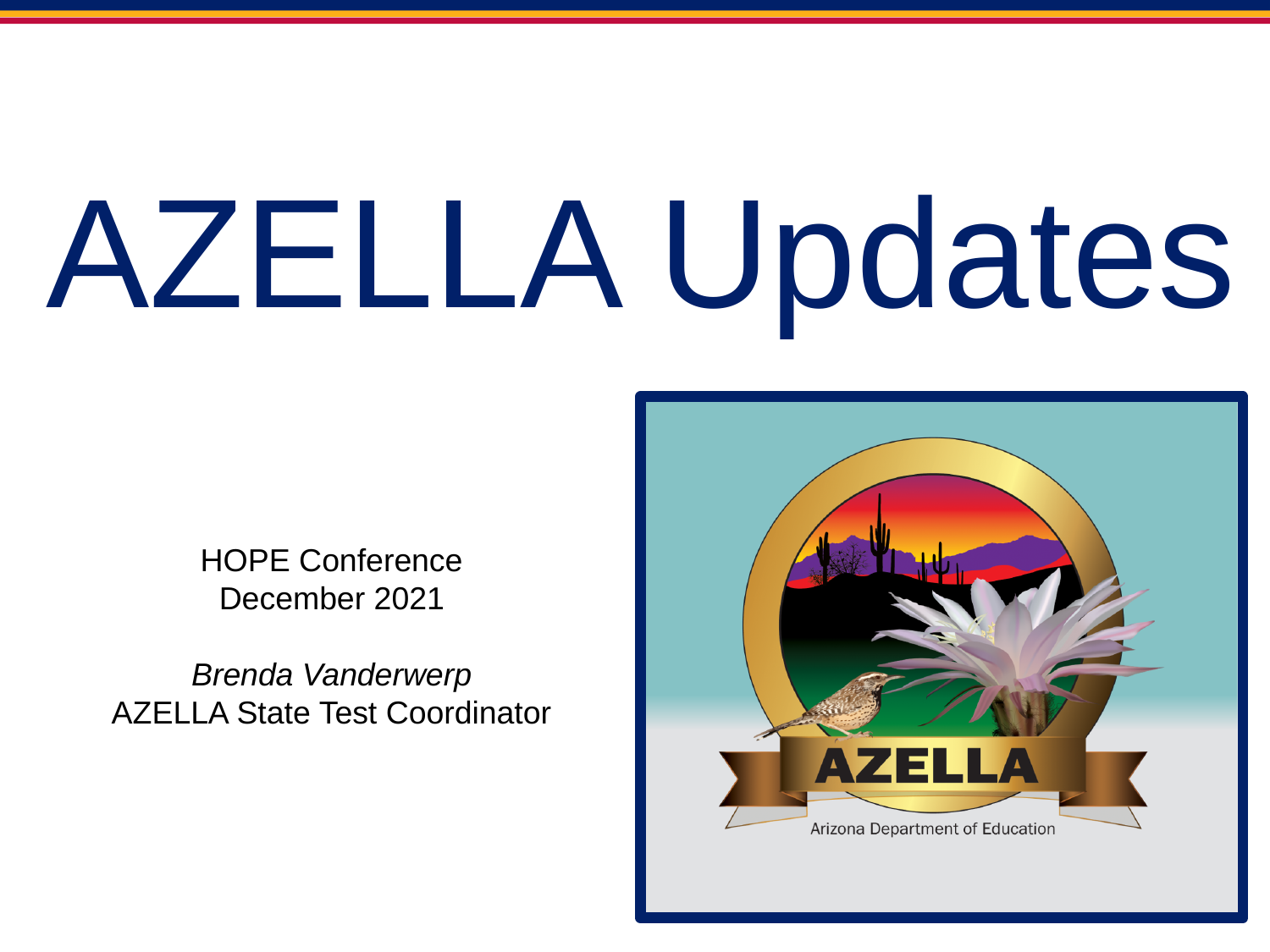

# AZELLA Updates
HOPE Conference
December 2021

Brenda Vanderwerp
AZELLA State Test Coordinator